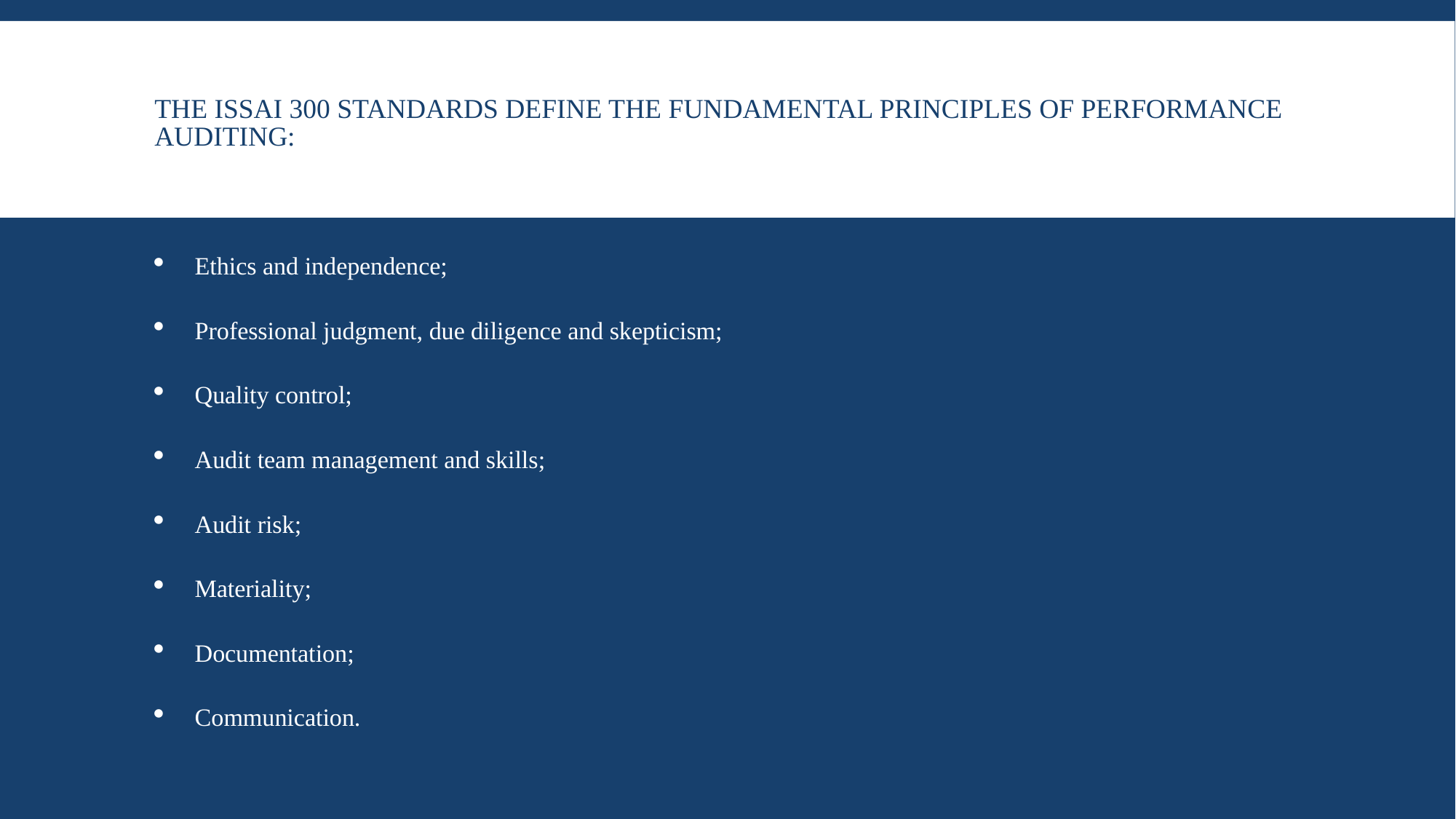

# The ISSAI 300 standards define the fundamental principles of performance auditing:
Ethics and independence;
Professional judgment, due diligence and skepticism;
Quality control;
Audit team management and skills;
Audit risk;
Materiality;
Documentation;
Communication.